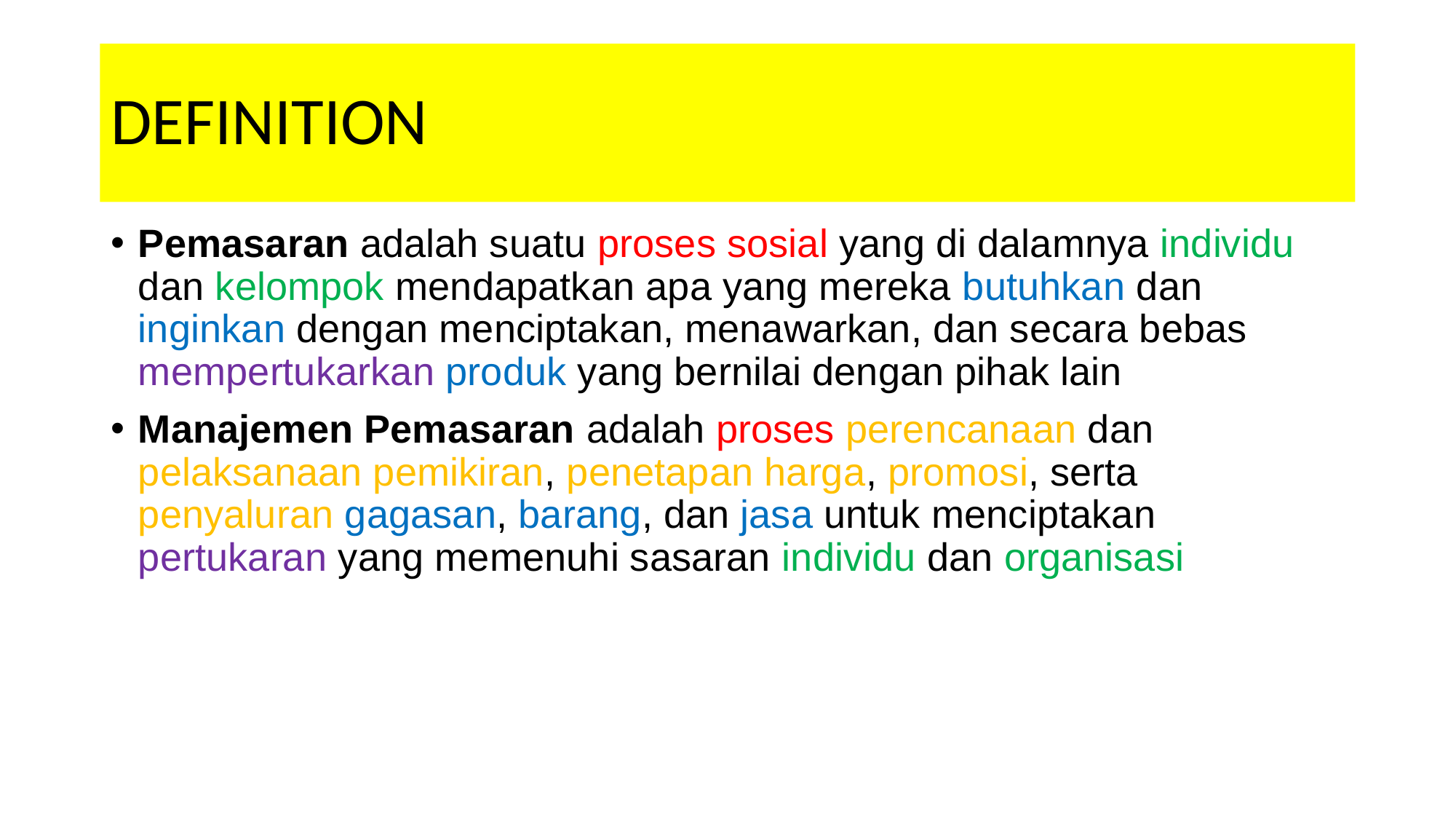

# DEFINITION
Pemasaran adalah suatu proses sosial yang di dalamnya individu dan kelompok mendapatkan apa yang mereka butuhkan dan inginkan dengan menciptakan, menawarkan, dan secara bebas mempertukarkan produk yang bernilai dengan pihak lain
Manajemen Pemasaran adalah proses perencanaan dan pelaksanaan pemikiran, penetapan harga, promosi, serta penyaluran gagasan, barang, dan jasa untuk menciptakan pertukaran yang memenuhi sasaran individu dan organisasi